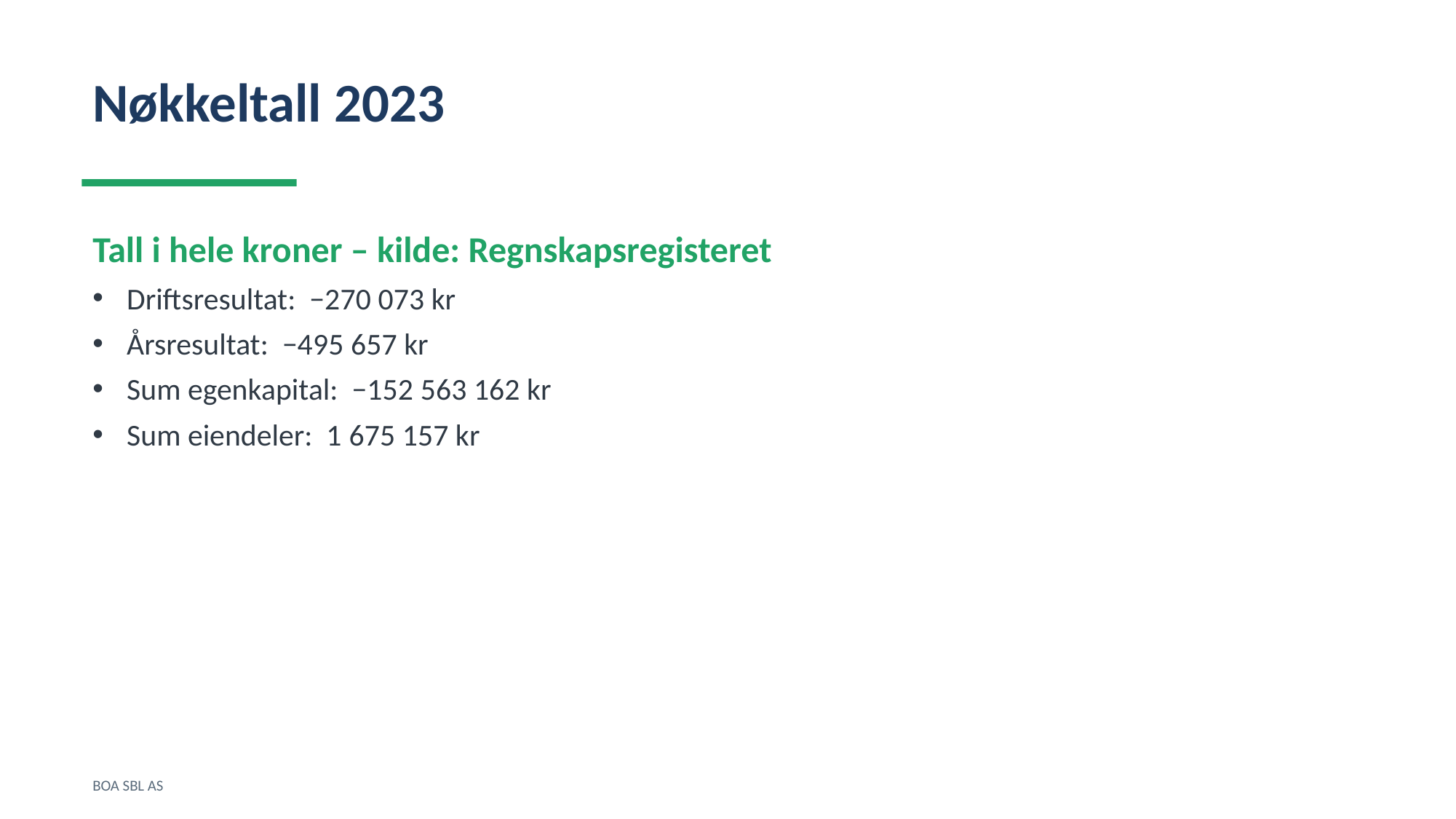

Nøkkeltall 2023

Tall i hele kroner – kilde: Regnskapsregisteret
Driftsresultat:  −270 073 kr
Årsresultat:  −495 657 kr
Sum egenkapital:  −152 563 162 kr
Sum eiendeler:  1 675 157 kr
BOA SBL AS